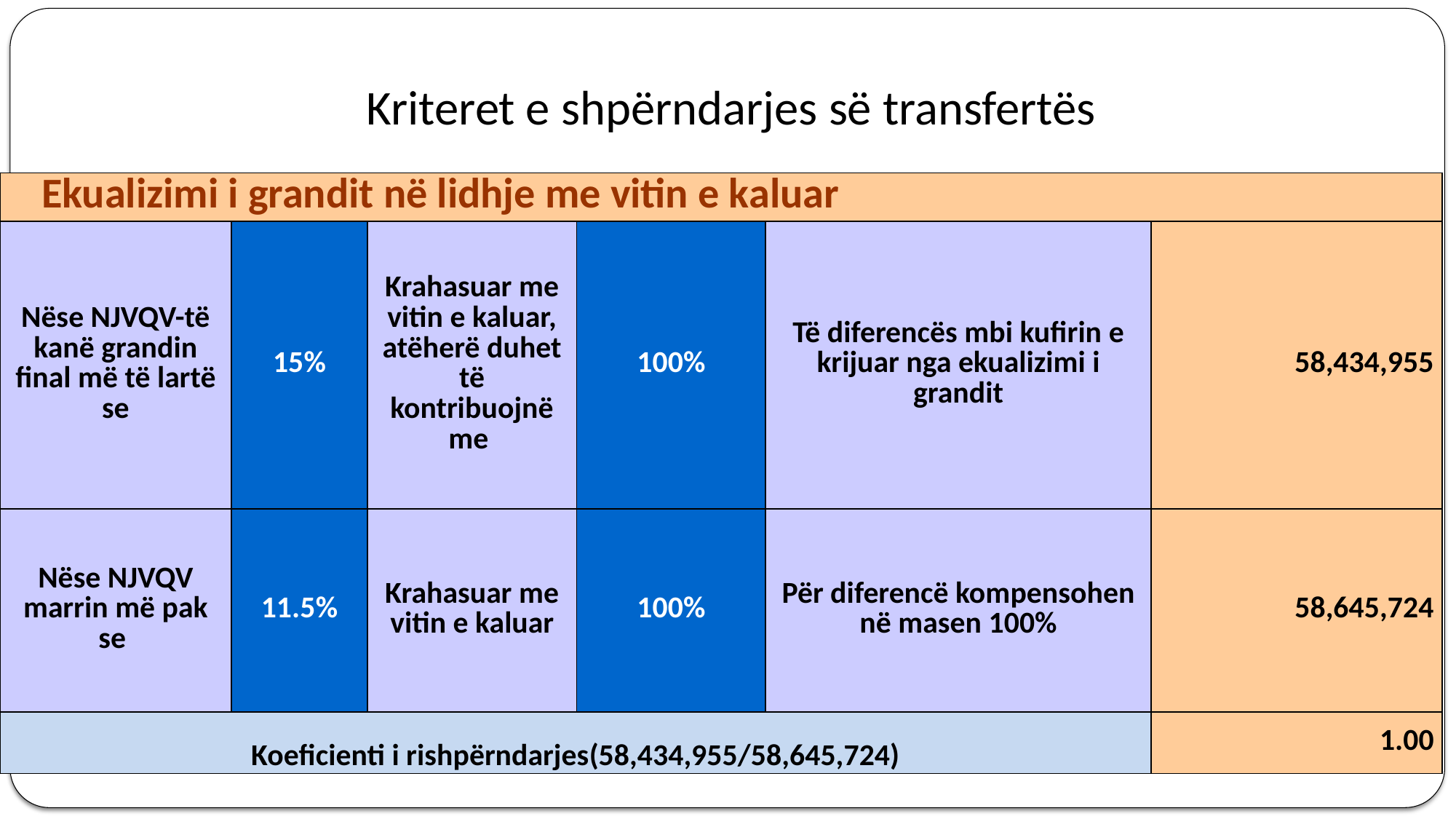

# Kriteret e shpërndarjes së transfertës
| Ekualizimi i grandit në lidhje me vitin e kaluar |  |  |  |  |  |
| --- | --- | --- | --- | --- | --- |
| Nëse NJVQV-të kanë grandin final më të lartë se | 15% | Krahasuar me vitin e kaluar, atëherë duhet të kontribuojnë me | 100% | Të diferencës mbi kufirin e krijuar nga ekualizimi i grandit | 58,434,955 |
| Nëse NJVQV marrin më pak se | 11.5% | Krahasuar me vitin e kaluar | 100% | Për diferencë kompensohen në masen 100% | 58,645,724 |
| Koeficienti i rishpërndarjes(58,434,955/58,645,724) |  |  |  |  | 1.00 |